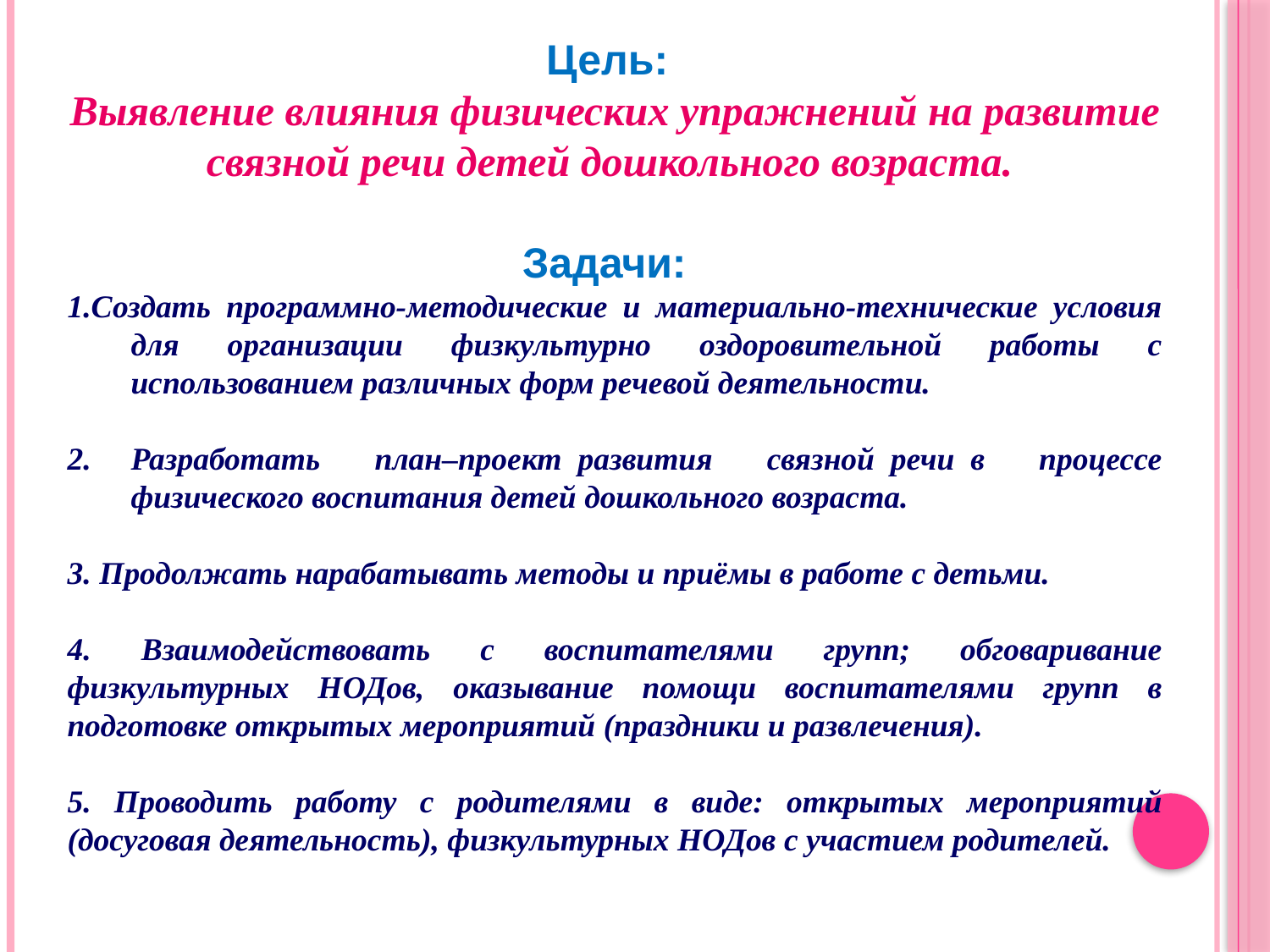

Цель:
Выявление влияния физических упражнений на развитие связной речи детей дошкольного возраста.

			       Задачи:
1.Создать программно-методические и материально-технические условия для организации физкультурно оздоровительной работы с использованием различных форм речевой деятельности.

Разработать план–проект  развития связной  речи  в процессе физического воспитания детей дошкольного возраста.

3. Продолжать нарабатывать методы и приёмы в работе с детьми.

4. Взаимодействовать с воспитателями групп; обговаривание физкультурных НОДов, оказывание помощи воспитателями групп в подготовке открытых мероприятий (праздники и развлечения).

5. Проводить работу с родителями в виде: открытых мероприятий (досуговая деятельность), физкультурных НОДов с участием родителей.